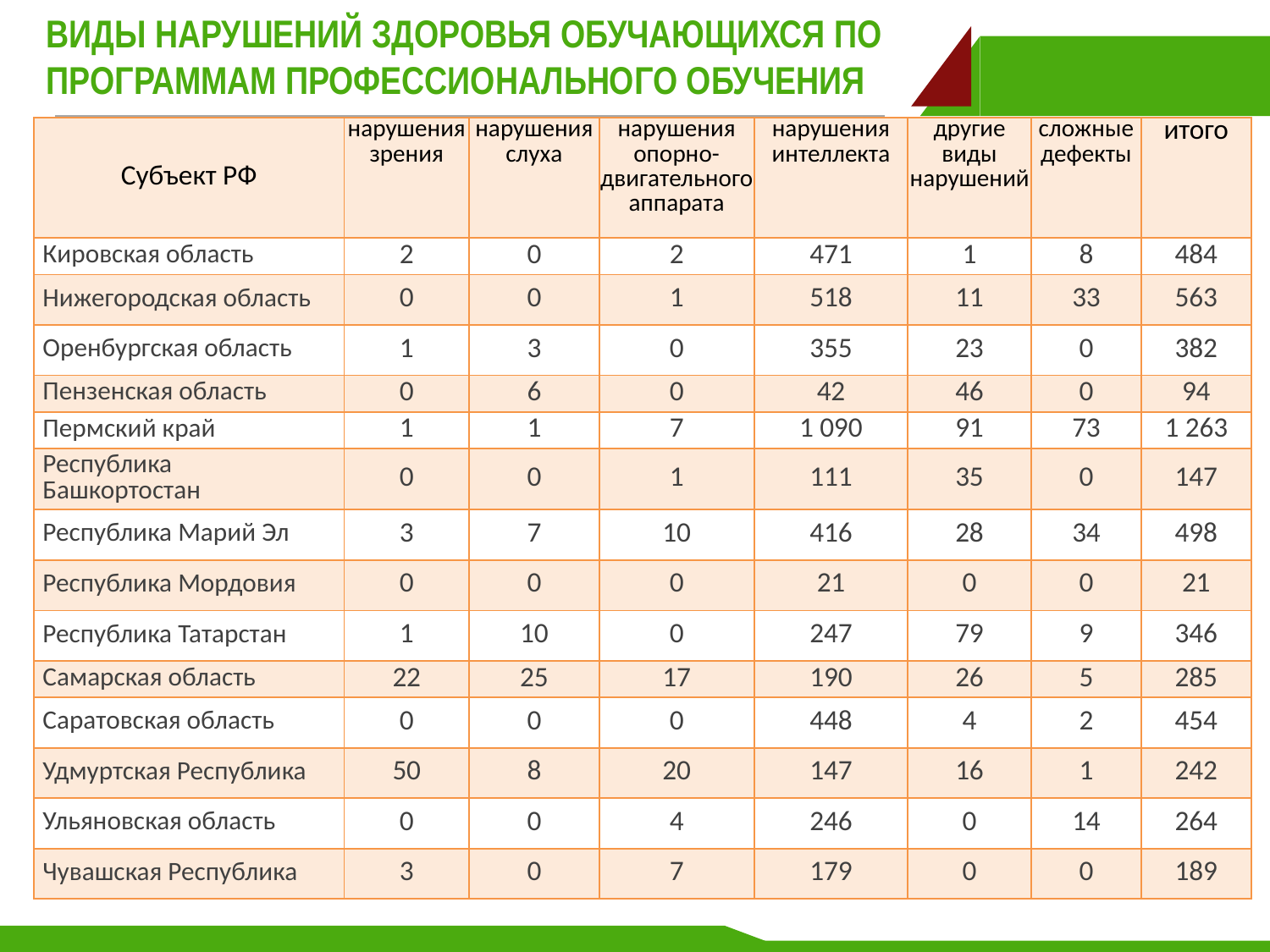

ВИДЫ НАРУШЕНИЙ ЗДОРОВЬЯ ОБУЧАЮЩИХСЯ ПО ПРОГРАММАМ ПРОФЕССИОНАЛЬНОГО ОБУЧЕНИЯ
| Субъект РФ | нарушения зрения | нарушения слуха | нарушения опорно-двигательного аппарата | нарушения интеллекта | другие виды нарушений | сложные дефекты | итого |
| --- | --- | --- | --- | --- | --- | --- | --- |
| Кировская область | 2 | 0 | 2 | 471 | 1 | 8 | 484 |
| Нижегородская область | 0 | 0 | 1 | 518 | 11 | 33 | 563 |
| Оренбургская область | 1 | 3 | 0 | 355 | 23 | 0 | 382 |
| Пензенская область | 0 | 6 | 0 | 42 | 46 | 0 | 94 |
| Пермский край | 1 | 1 | 7 | 1 090 | 91 | 73 | 1 263 |
| Республика Башкортостан | 0 | 0 | 1 | 111 | 35 | 0 | 147 |
| Республика Марий Эл | 3 | 7 | 10 | 416 | 28 | 34 | 498 |
| Республика Мордовия | 0 | 0 | 0 | 21 | 0 | 0 | 21 |
| Республика Татарстан | 1 | 10 | 0 | 247 | 79 | 9 | 346 |
| Самарская область | 22 | 25 | 17 | 190 | 26 | 5 | 285 |
| Саратовская область | 0 | 0 | 0 | 448 | 4 | 2 | 454 |
| Удмуртская Республика | 50 | 8 | 20 | 147 | 16 | 1 | 242 |
| Ульяновская область | 0 | 0 | 4 | 246 | 0 | 14 | 264 |
| Чувашская Республика | 3 | 0 | 7 | 179 | 0 | 0 | 189 |